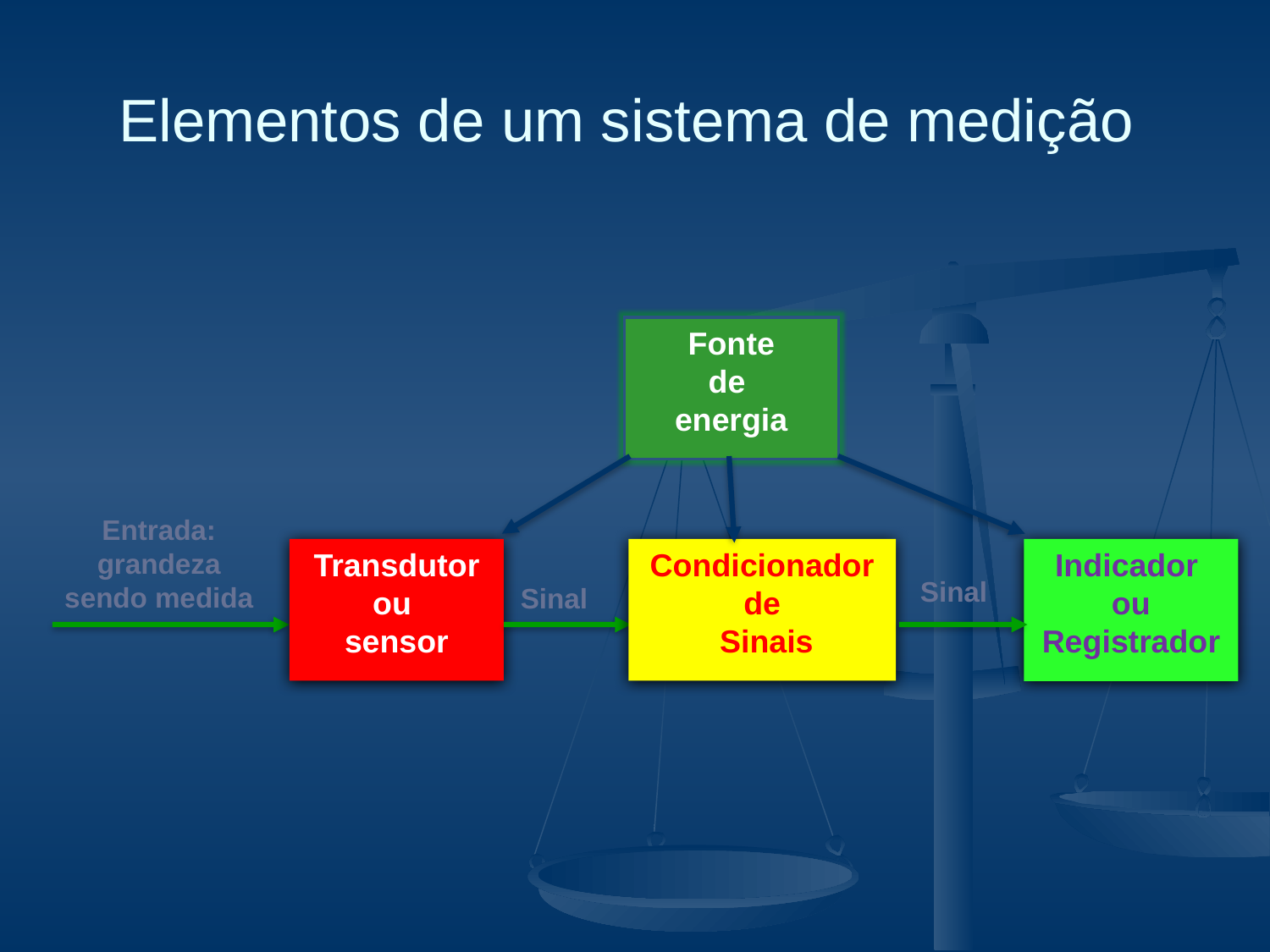

# Elementos de um sistema de medição
Fonte
de
energia

Entrada:
grandeza
sendo medida
Transdutor
ou
sensor
Condicionador de
 Sinais
Indicador  ou Registrador
Sinal
Sinal